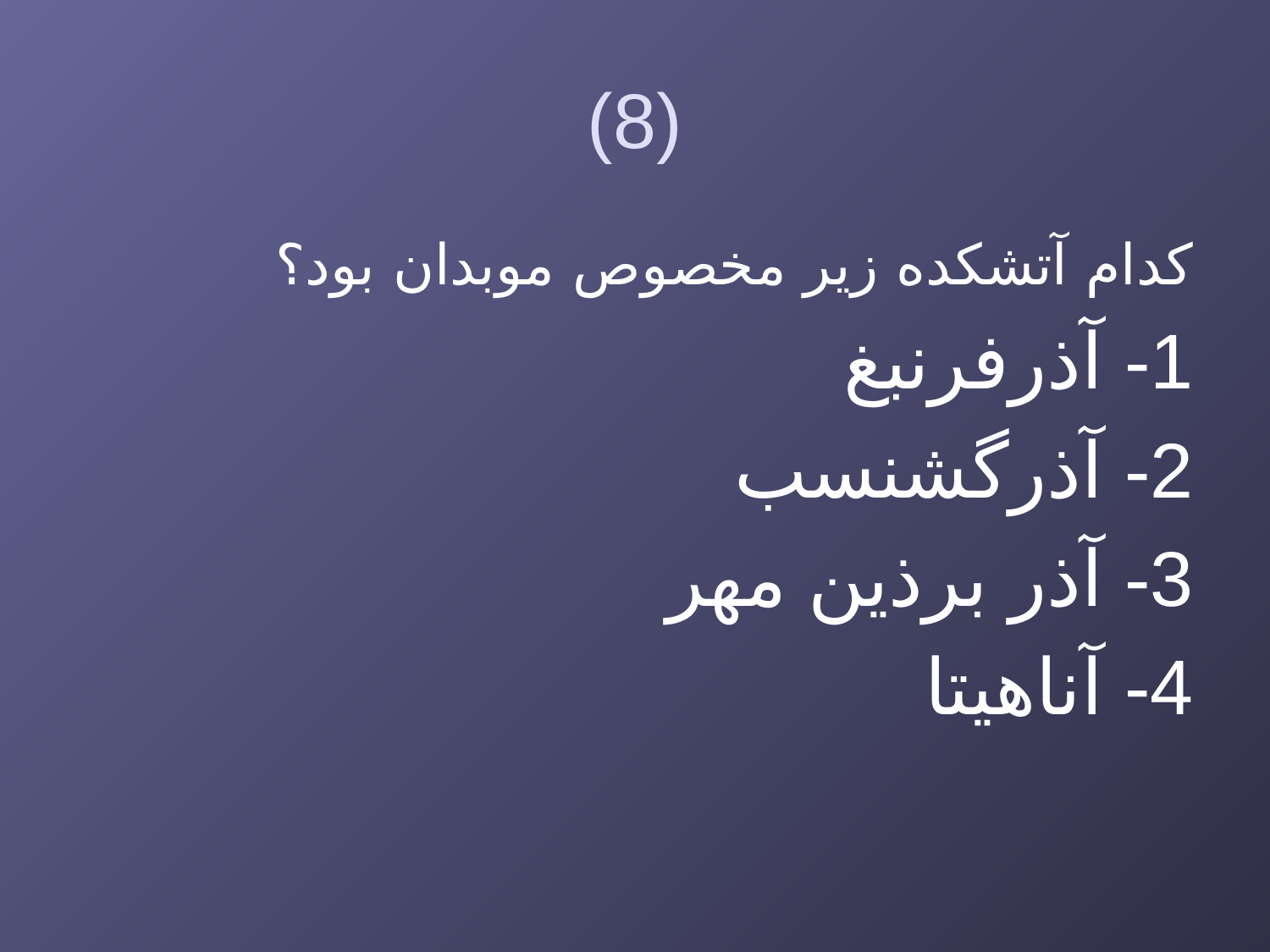

# (8)
کدام آتشکده زیر مخصوص موبدان بود؟
1- آذرفرنبغ
2- آذرگشنسب
3- آذر برذین مهر
4- آناهیتا